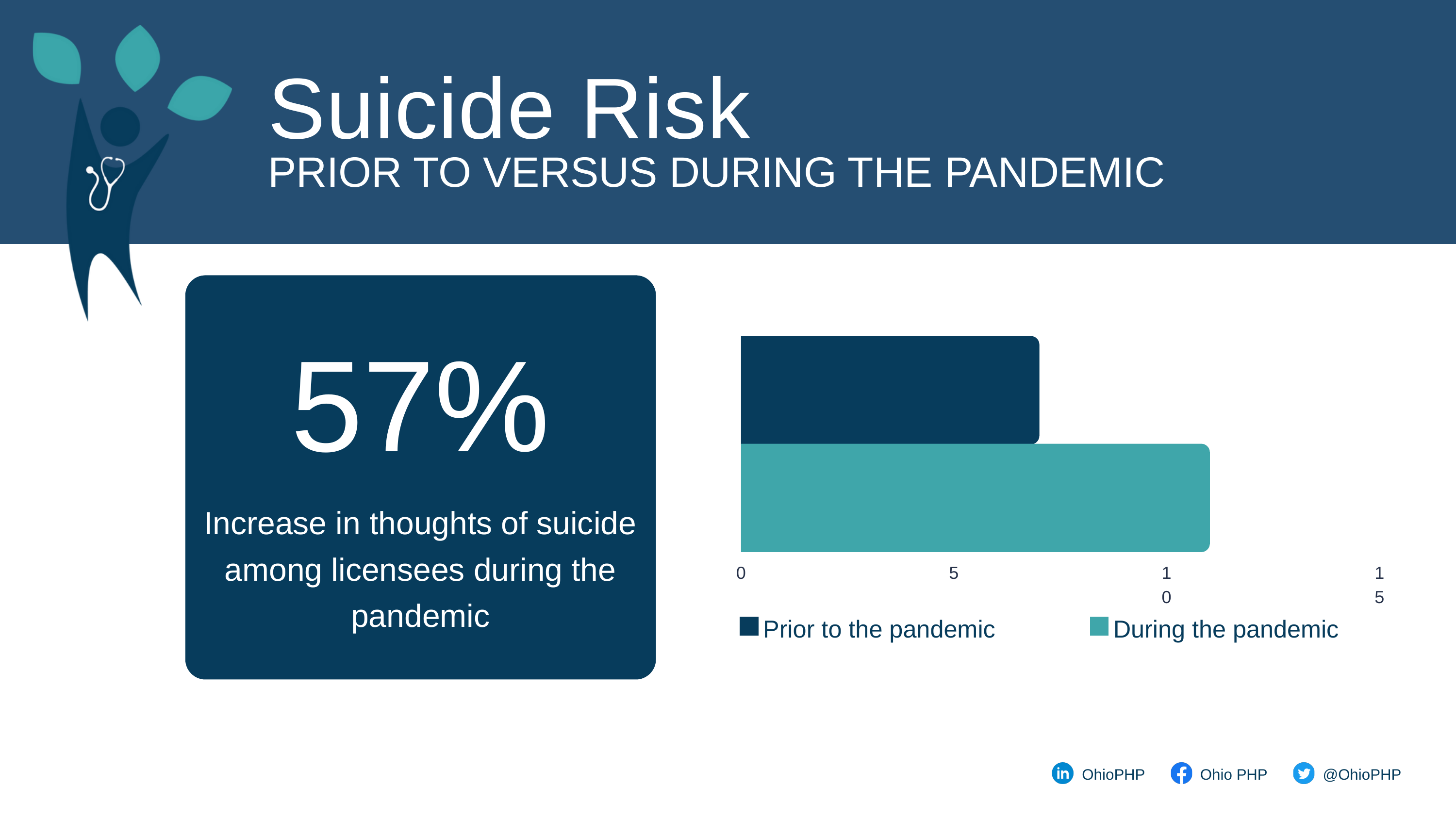

Suicide Risk
PRIOR TO VERSUS DURING THE PANDEMIC

57%
Increase in thoughts of suicide among licensees during the pandemic

0
5
10
15
Prior to the pandemic
During the pandemic

@OhioPHP
OhioPHP
Ohio PHP